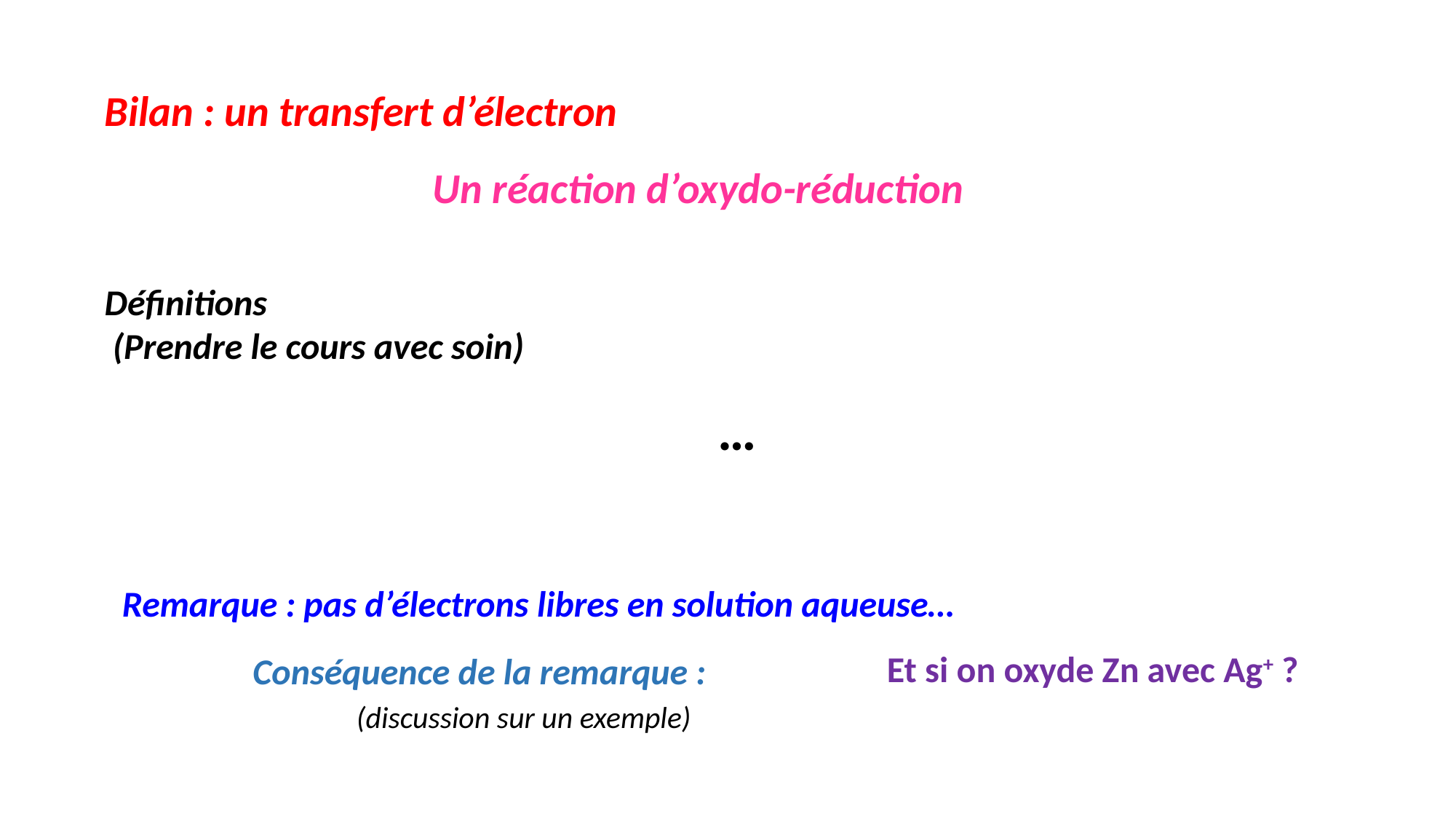

Bilan : un transfert d’électron
Un réaction d’oxydo-réduction
Définitions
 (Prendre le cours avec soin)
…
Remarque : pas d’électrons libres en solution aqueuse…
Et si on oxyde Zn avec Ag+ ?
Conséquence de la remarque :
               (discussion sur un exemple)